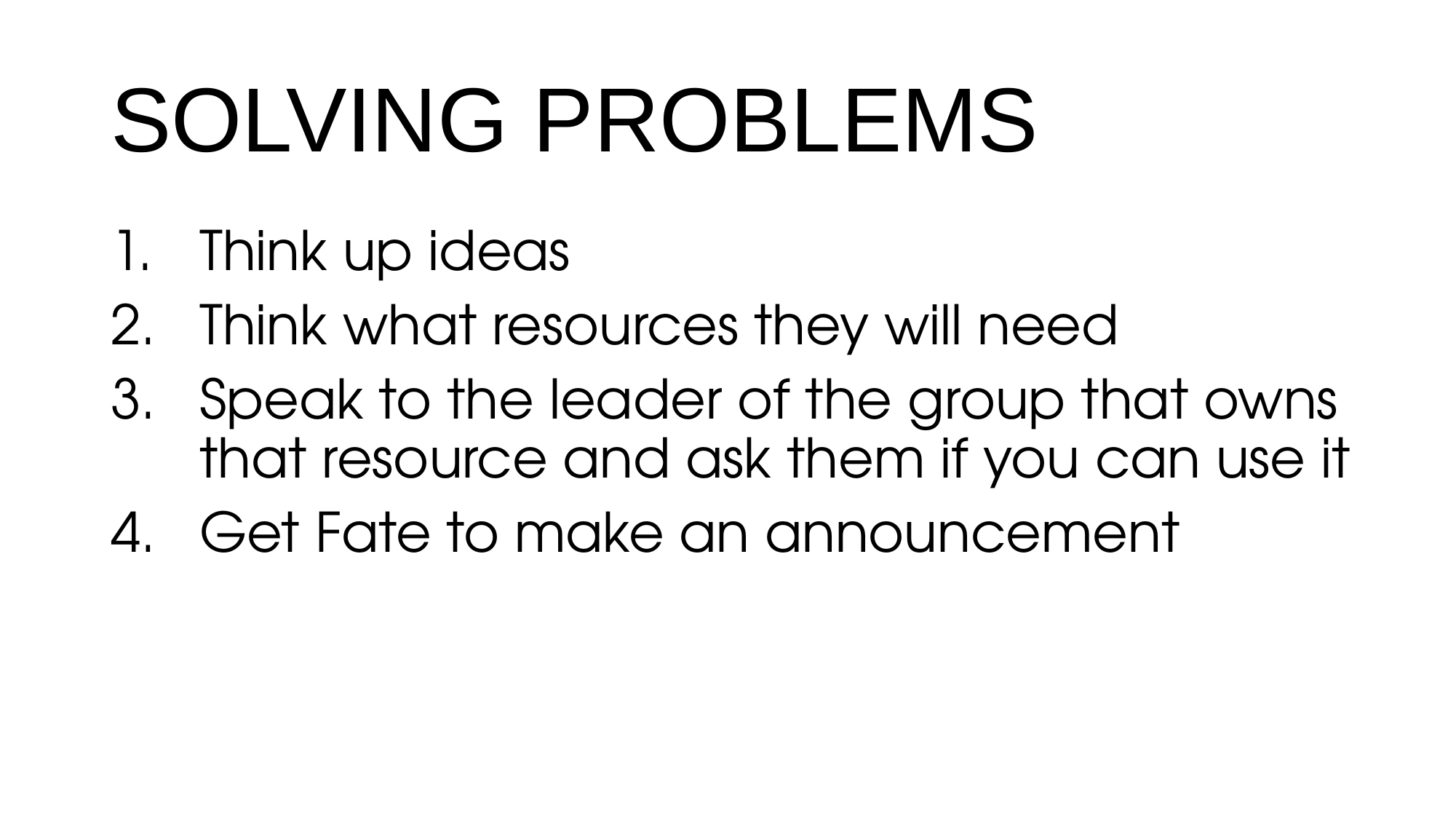

# SOLVING PROBLEMS
Think up ideas
Think what resources they will need
Speak to the leader of the group that owns that resource and ask them if you can use it
Get Fate to make an announcement